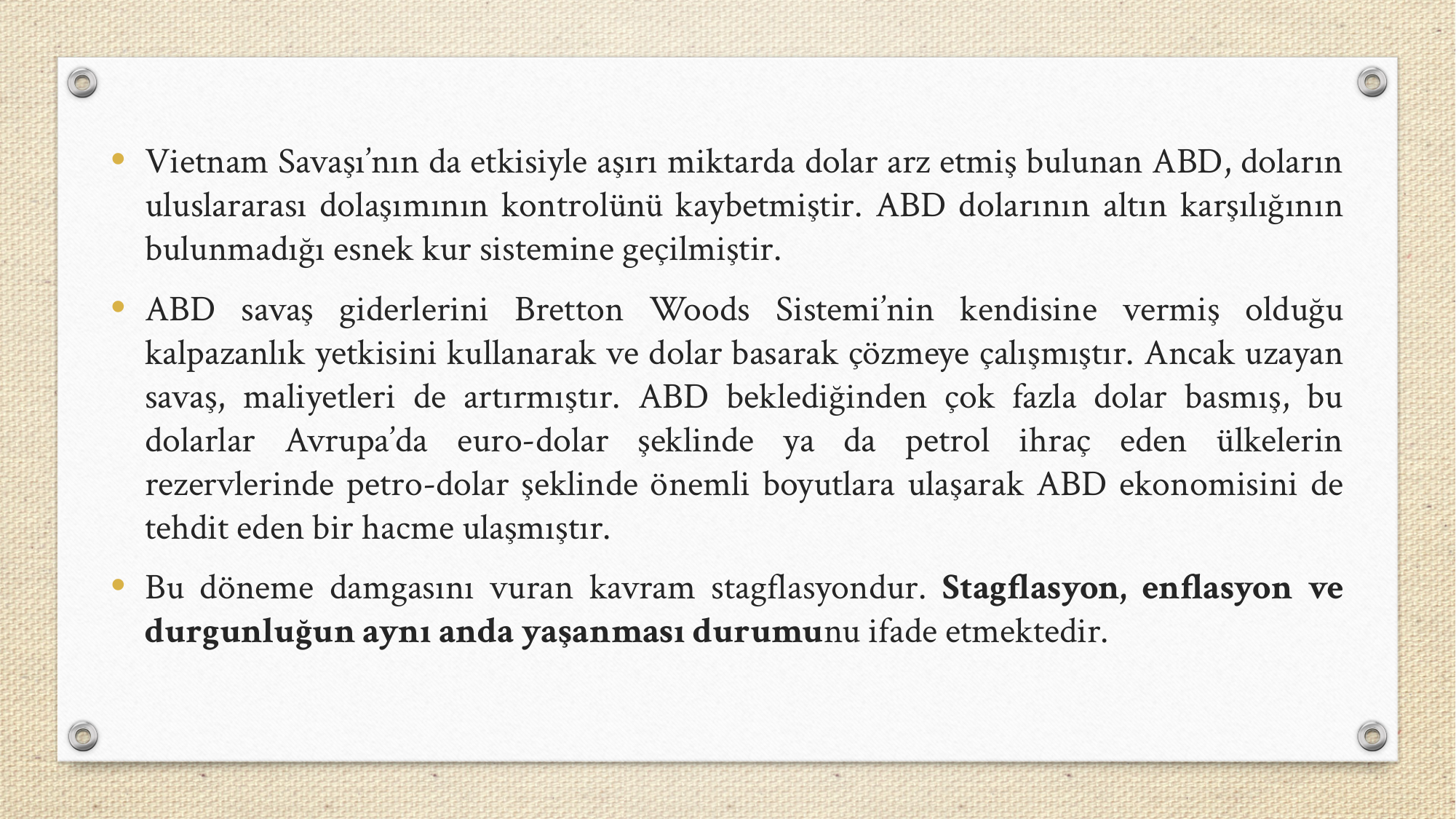

Vietnam Savaşı’nın da etkisiyle aşırı miktarda dolar arz etmiş bulunan ABD, doların uluslararası dolaşımının kontrolünü kaybetmiştir. ABD dolarının altın karşılığının bulunmadığı esnek kur sistemine geçilmiştir.
ABD savaş giderlerini Bretton Woods Sistemi’nin kendisine vermiş olduğu kalpazanlık yetkisini kullanarak ve dolar basarak çözmeye çalışmıştır. Ancak uzayan savaş, maliyetleri de artırmıştır. ABD beklediğinden çok fazla dolar basmış, bu dolarlar Avrupa’da euro-dolar şeklinde ya da petrol ihraç eden ülkelerin rezervlerinde petro-dolar şeklinde önemli boyutlara ulaşarak ABD ekonomisini de tehdit eden bir hacme ulaşmıştır.
Bu döneme damgasını vuran kavram stagflasyondur. Stagflasyon, enflasyon ve durgunluğun aynı anda yaşanması durumunu ifade etmektedir.